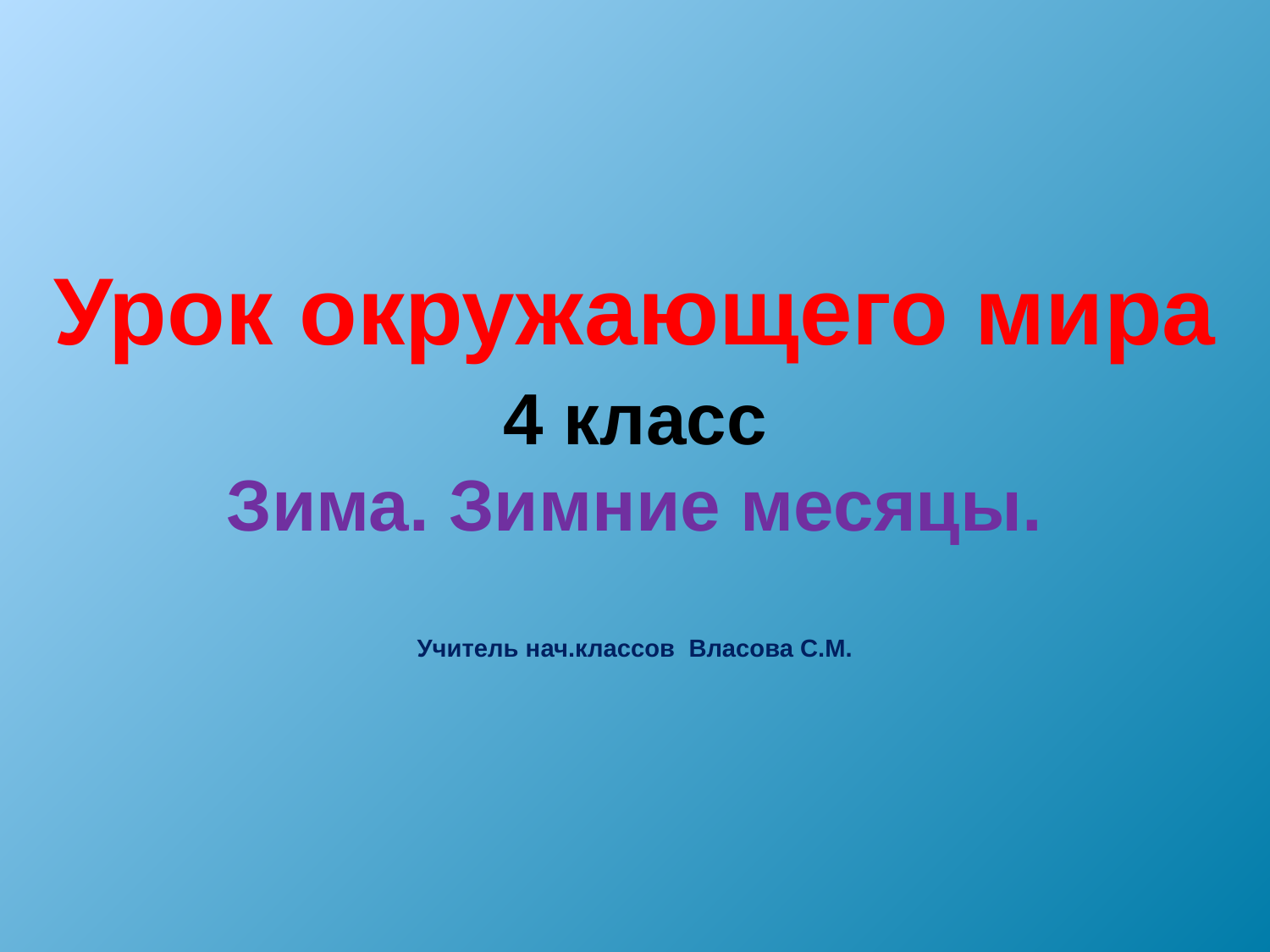

# 4 класс Зима. Зимние месяцы. Учитель нач.классов  Власова С.М.
Урок окружающего мира